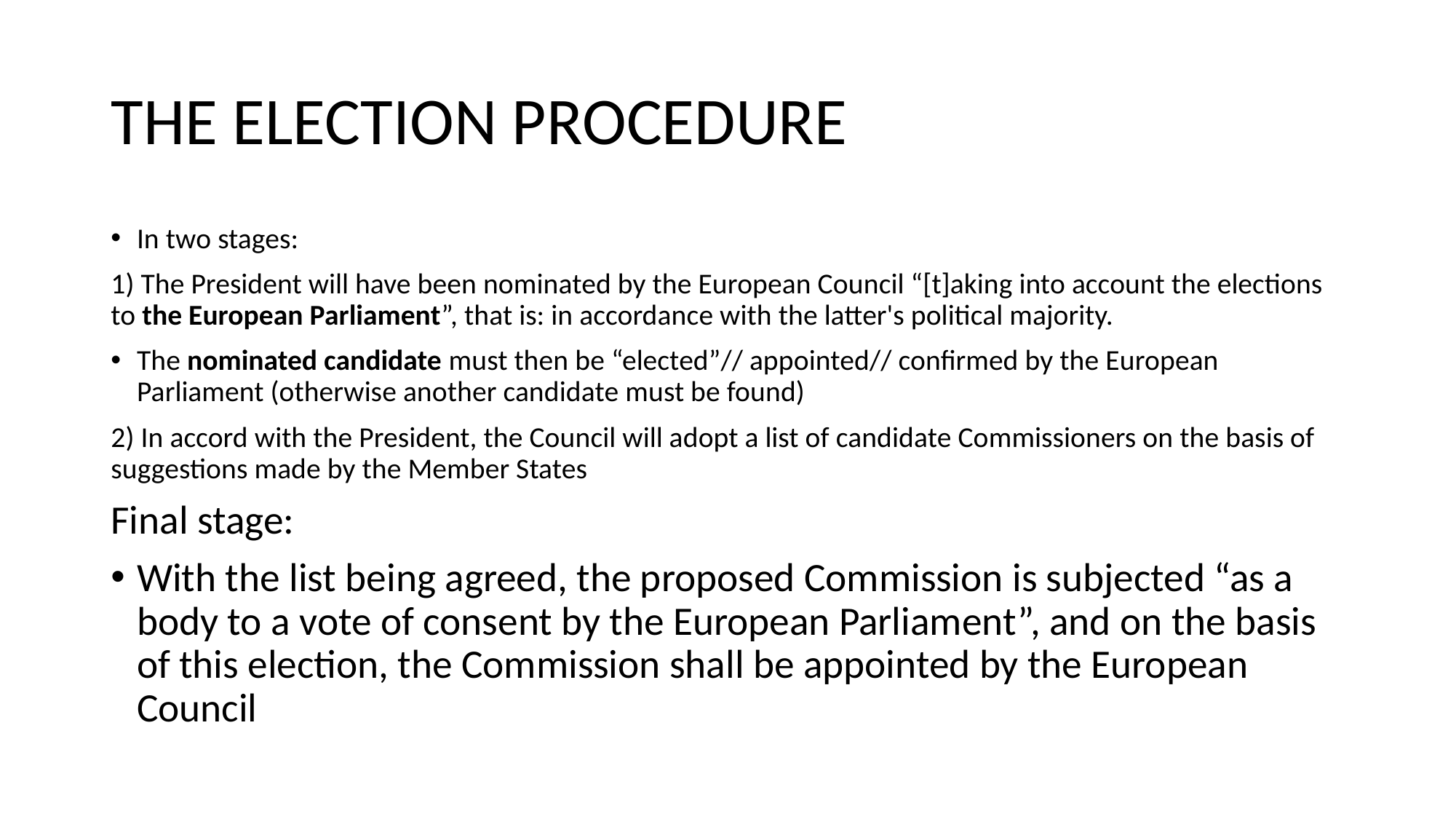

# THE ELECTION PROCEDURE
In two stages:
1) The President will have been nominated by the European Council “[t]aking into account the elections to the European Parliament”, that is: in accordance with the latter's political majority.
The nominated candidate must then be “elected”// appointed// confirmed by the European Parliament (otherwise another candidate must be found)
2) In accord with the President, the Council will adopt a list of candidate Commissioners on the basis of suggestions made by the Member States
Final stage:
With the list being agreed, the proposed Commission is subjected “as a body to a vote of consent by the European Parliament”, and on the basis of this election, the Commission shall be appointed by the European Council